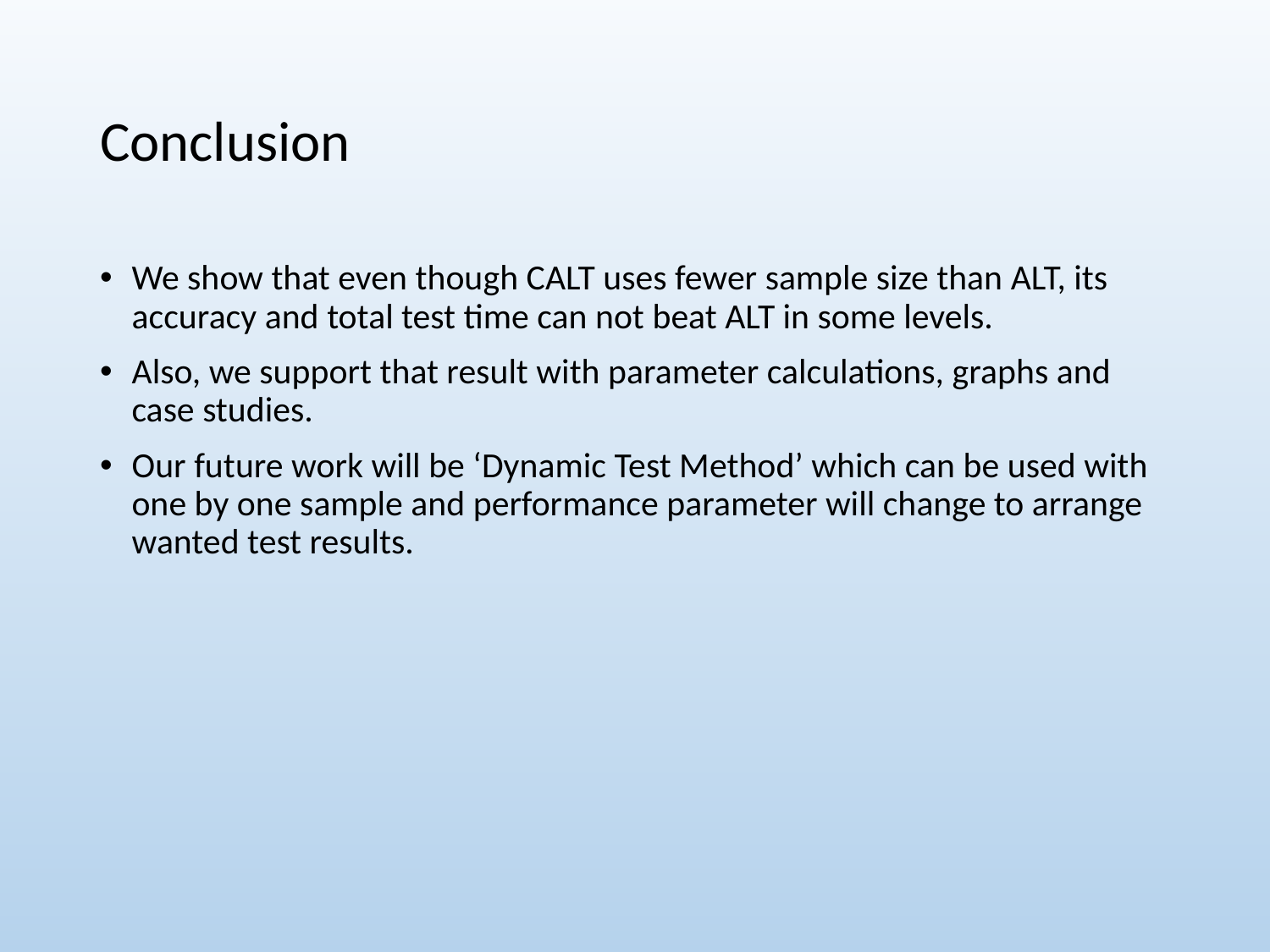

# Conclusion
We show that even though CALT uses fewer sample size than ALT, its accuracy and total test time can not beat ALT in some levels.
Also, we support that result with parameter calculations, graphs and case studies.
Our future work will be ‘Dynamic Test Method’ which can be used with one by one sample and performance parameter will change to arrange wanted test results.